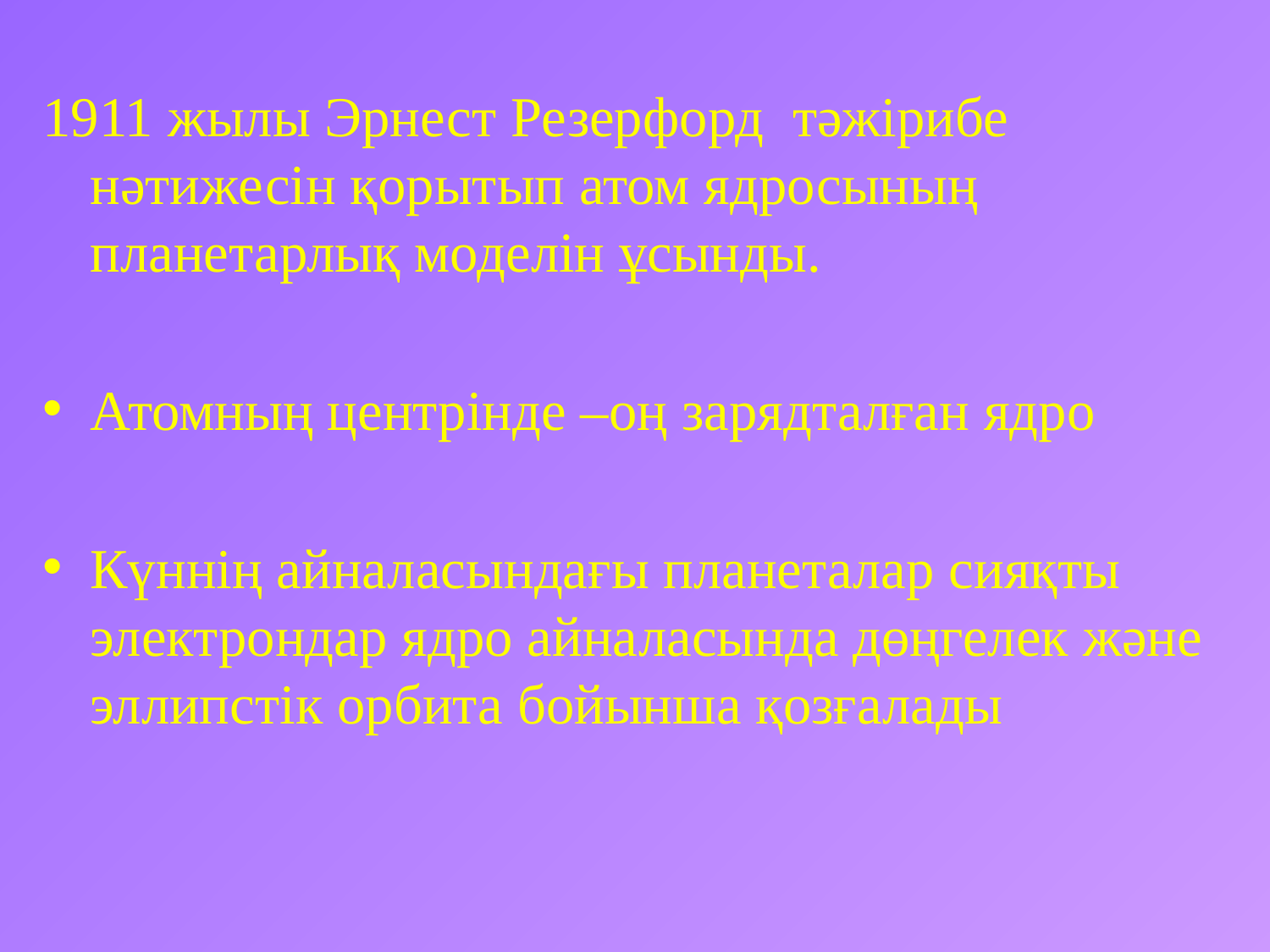

1911 жылы Эрнест Резерфорд  тәжірибе нәтижесін қорытып атом ядросының планетарлық моделін ұсынды.

Атомның центрінде –оң зарядталған ядро

Күннің айналасындағы планеталар сияқты электрондар ядро айналасында дөңгелек және эллипстік орбита бойынша қозғалады